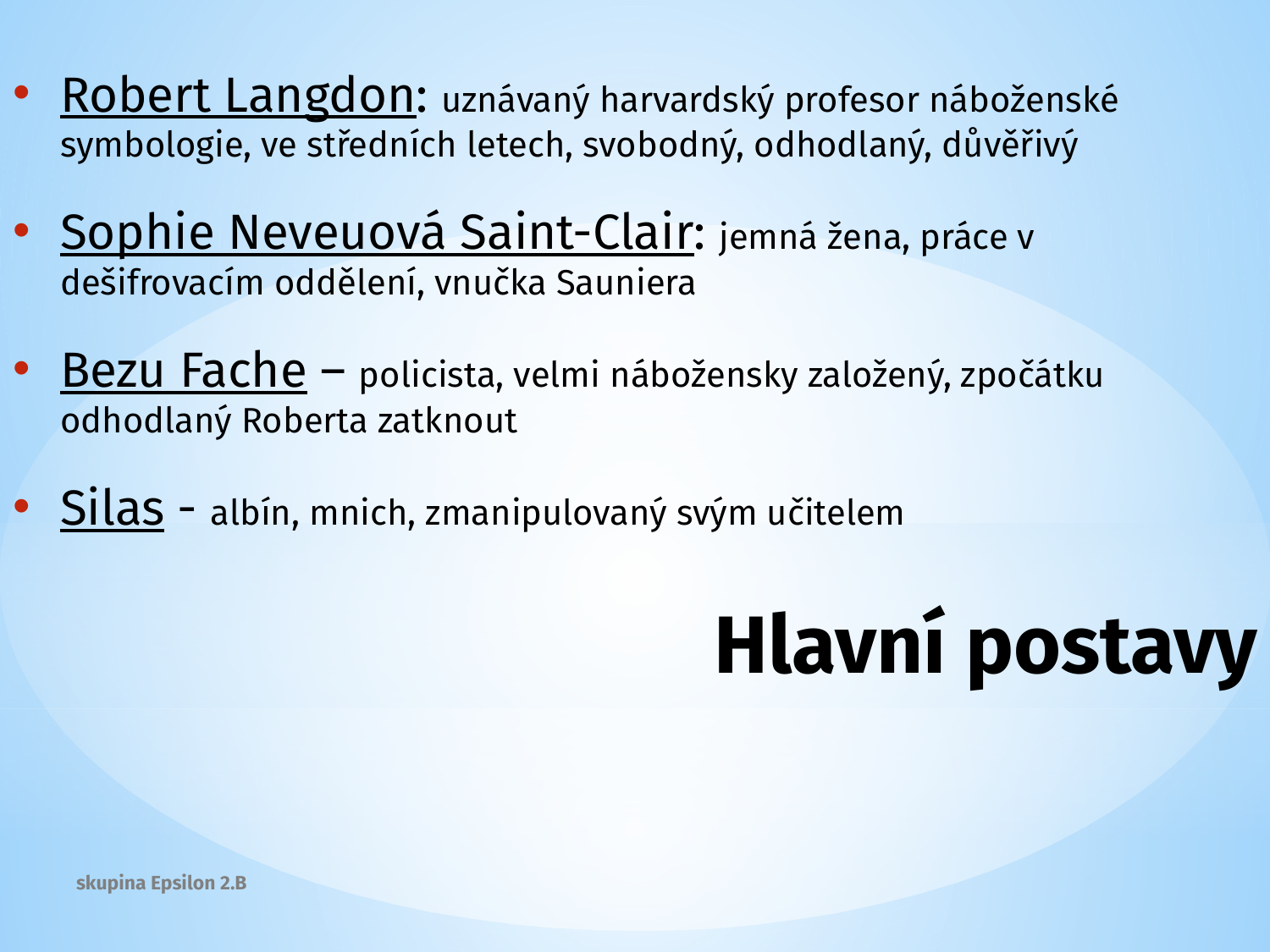

Robert Langdon: uznávaný harvardský profesor náboženské symbologie, ve středních letech, svobodný, odhodlaný, důvěřivý
Sophie Neveuová Saint-Clair: jemná žena, práce v dešifrovacím oddělení, vnučka Sauniera
Bezu Fache – policista, velmi nábožensky založený, zpočátku odhodlaný Roberta zatknout
Silas - albín, mnich, zmanipulovaný svým učitelem

Hlavní postavy
skupina Epsilon 2.B